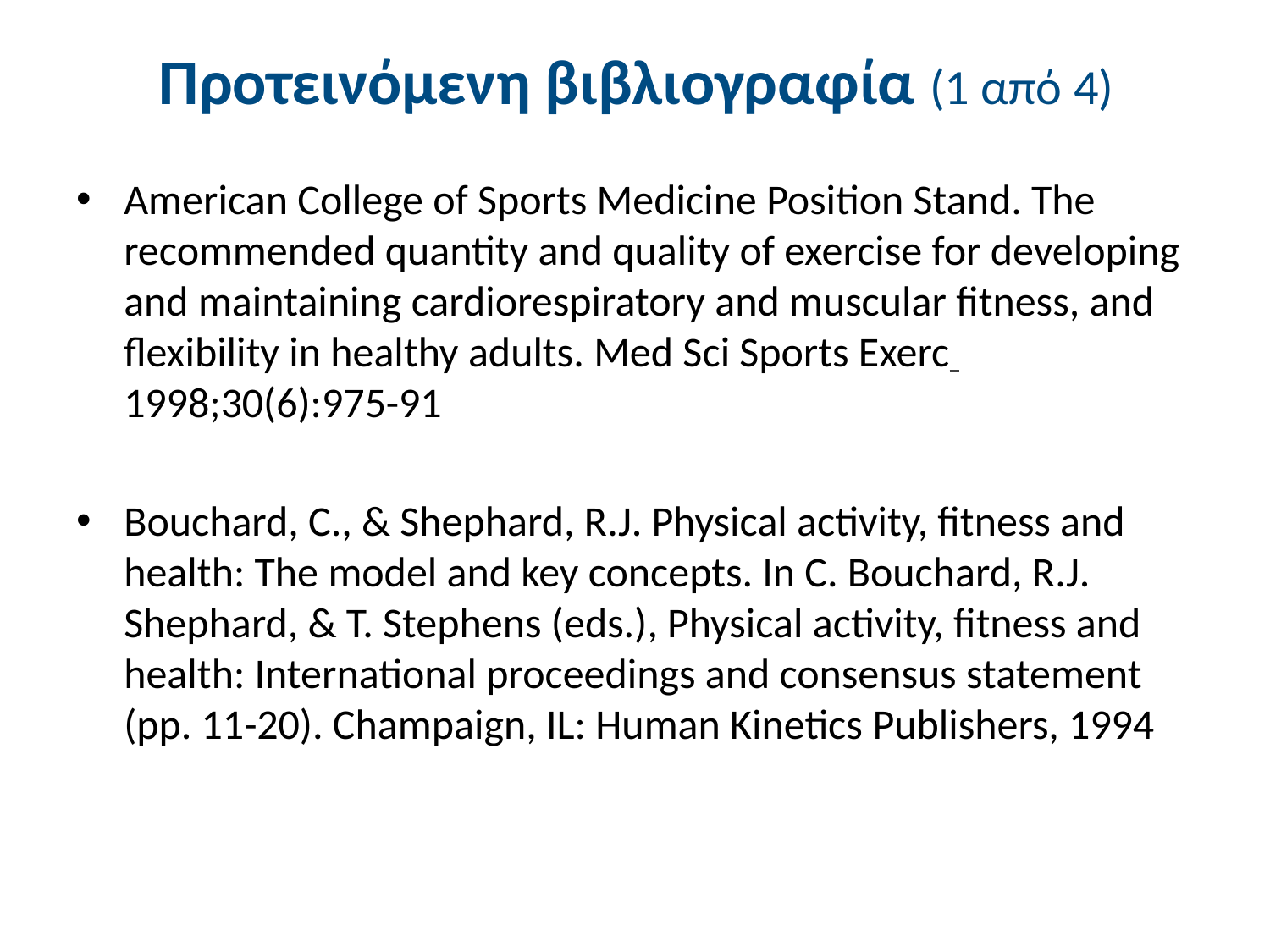

# Προτεινόμενη βιβλιογραφία (1 από 4)
American College of Sports Medicine Position Stand. The recommended quantity and quality of exercise for developing and maintaining cardiorespiratory and muscular fitness, and flexibility in healthy adults. Med Sci Sports Exerc 1998;30(6):975-91

Bouchard, C., & Shephard, R.J. Physical activity, fitness and health: The model and key concepts. In C. Bouchard, R.J. Shephard, & T. Stephens (eds.), Physical activity, fitness and health: International proceedings and consensus statement (pp. 11-20). Champaign, IL: Human Kinetics Publishers, 1994